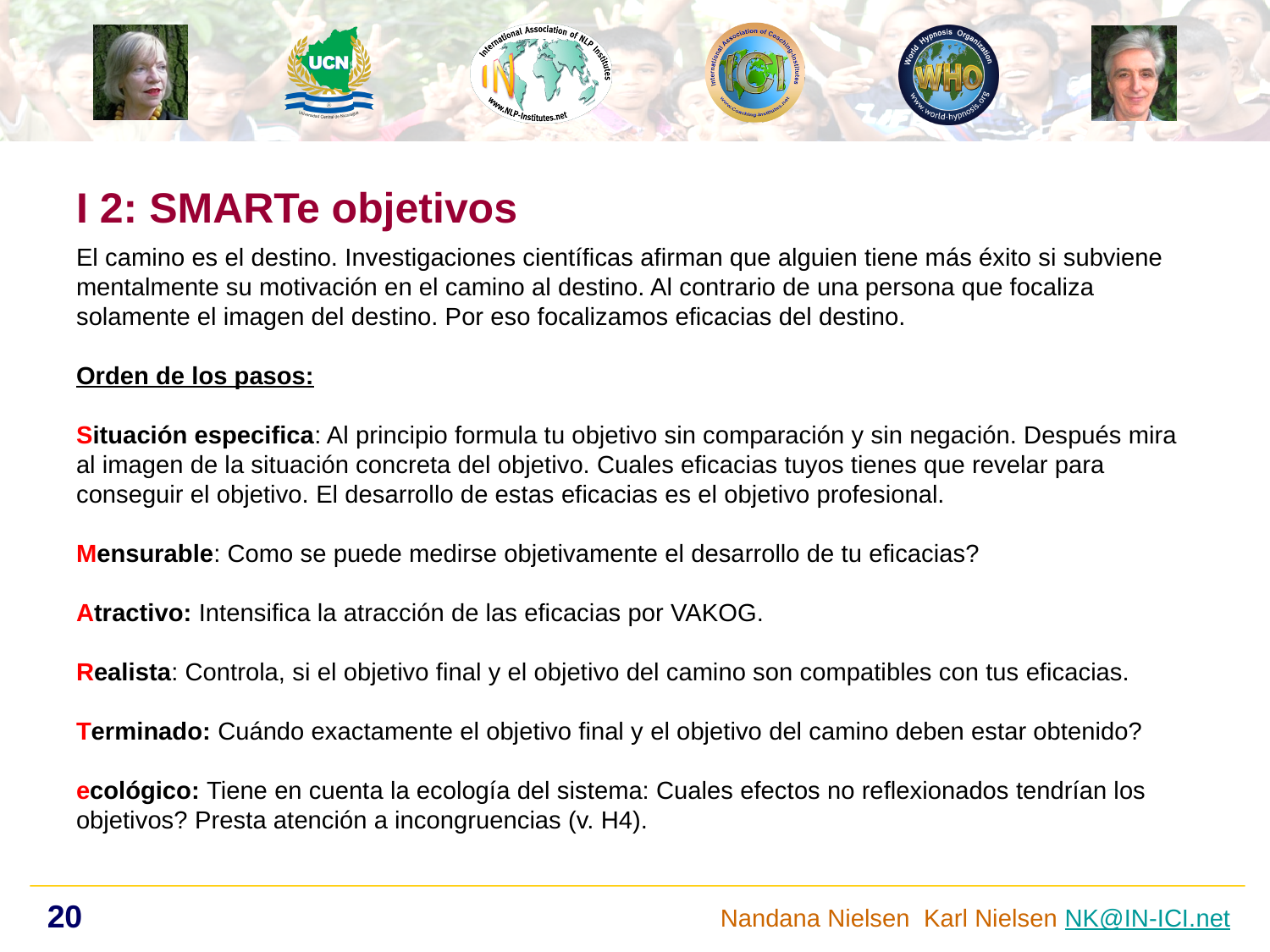

I 2: SMARTe objetivos
El camino es el destino. Investigaciones científicas afirman que alguien tiene más éxito si subviene mentalmente su motivación en el camino al destino. Al contrario de una persona que focaliza solamente el imagen del destino. Por eso focalizamos eficacias del destino.

Orden de los pasos:

Situación especifica: Al principio formula tu objetivo sin comparación y sin negación. Después mira al imagen de la situación concreta del objetivo. Cuales eficacias tuyos tienes que revelar para conseguir el objetivo. El desarrollo de estas eficacias es el objetivo profesional.

Mensurable: Como se puede medirse objetivamente el desarrollo de tu eficacias?

Atractivo: Intensifica la atracción de las eficacias por VAKOG.

Realista: Controla, si el objetivo final y el objetivo del camino son compatibles con tus eficacias.

Terminado: Cuándo exactamente el objetivo final y el objetivo del camino deben estar obtenido?

ecológico: Tiene en cuenta la ecología del sistema: Cuales efectos no reflexionados tendrían los objetivos? Presta atención a incongruencias (v. H4).